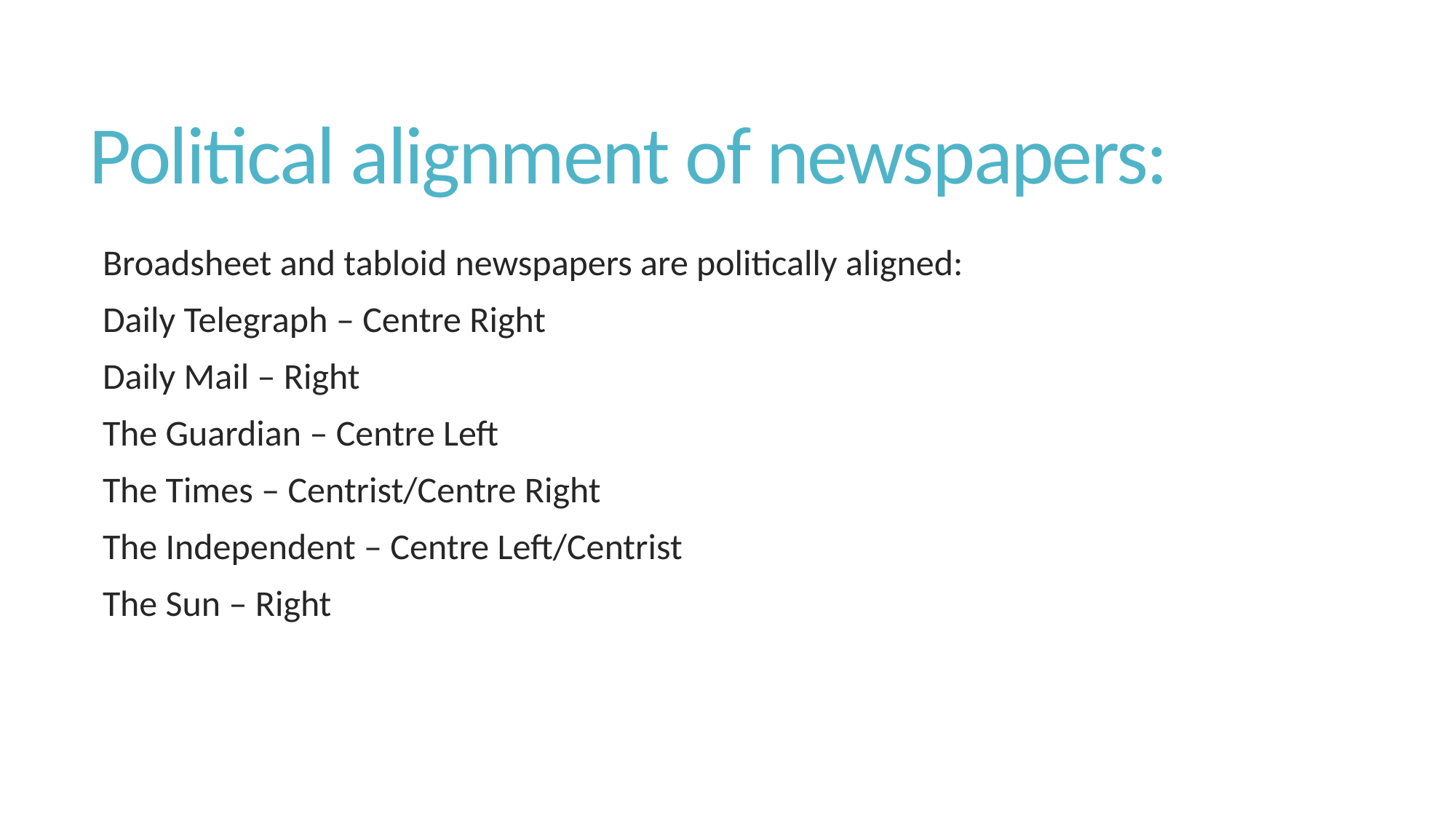

# Political alignment of newspapers:
Broadsheet and tabloid newspapers are politically aligned:
Daily Telegraph – Centre Right
Daily Mail – Right
The Guardian – Centre Left
The Times – Centrist/Centre Right
The Independent – Centre Left/Centrist
The Sun – Right